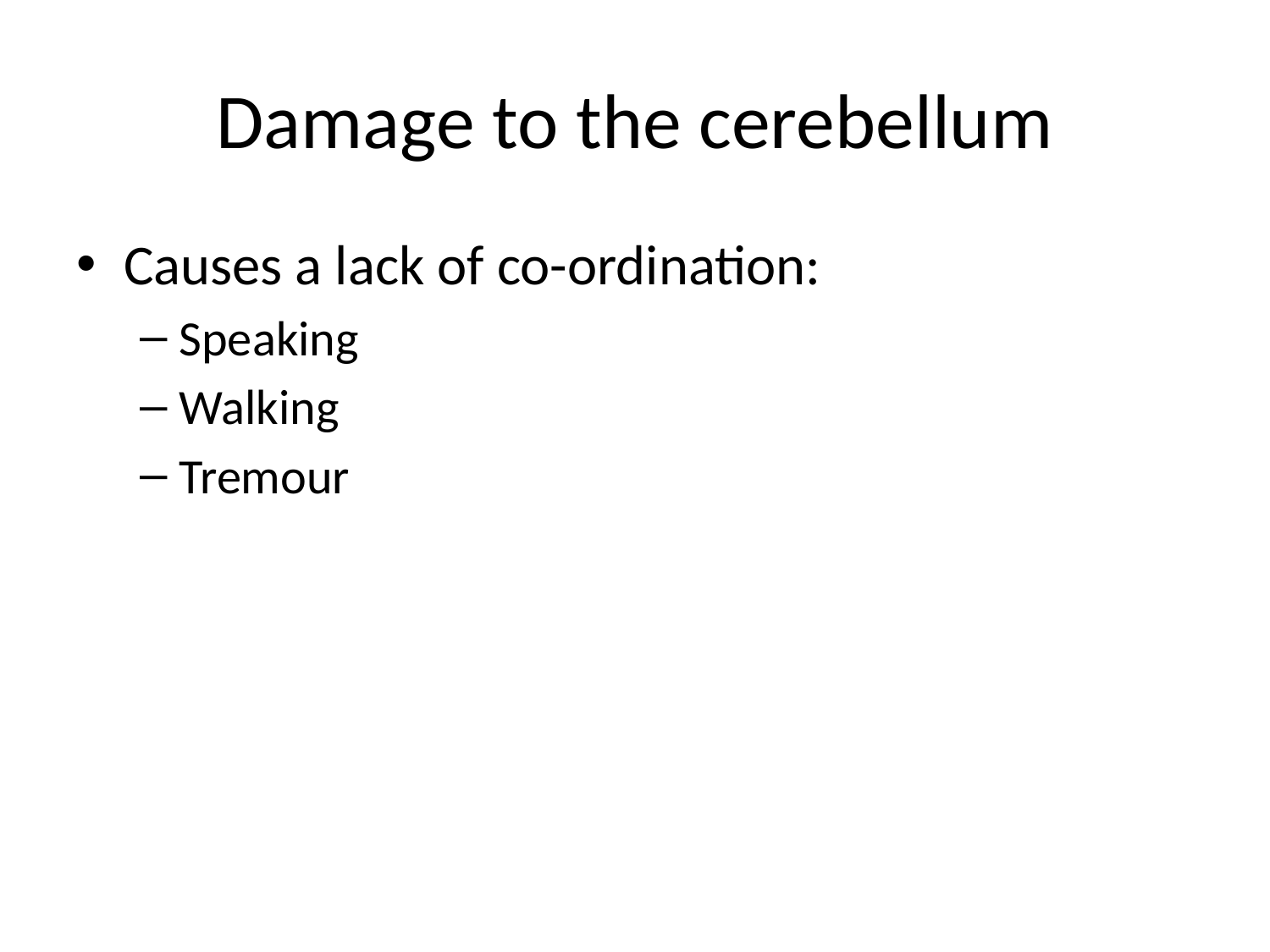

# Damage to the cerebellum
Causes a lack of co-ordination:
Speaking
Walking
Tremour